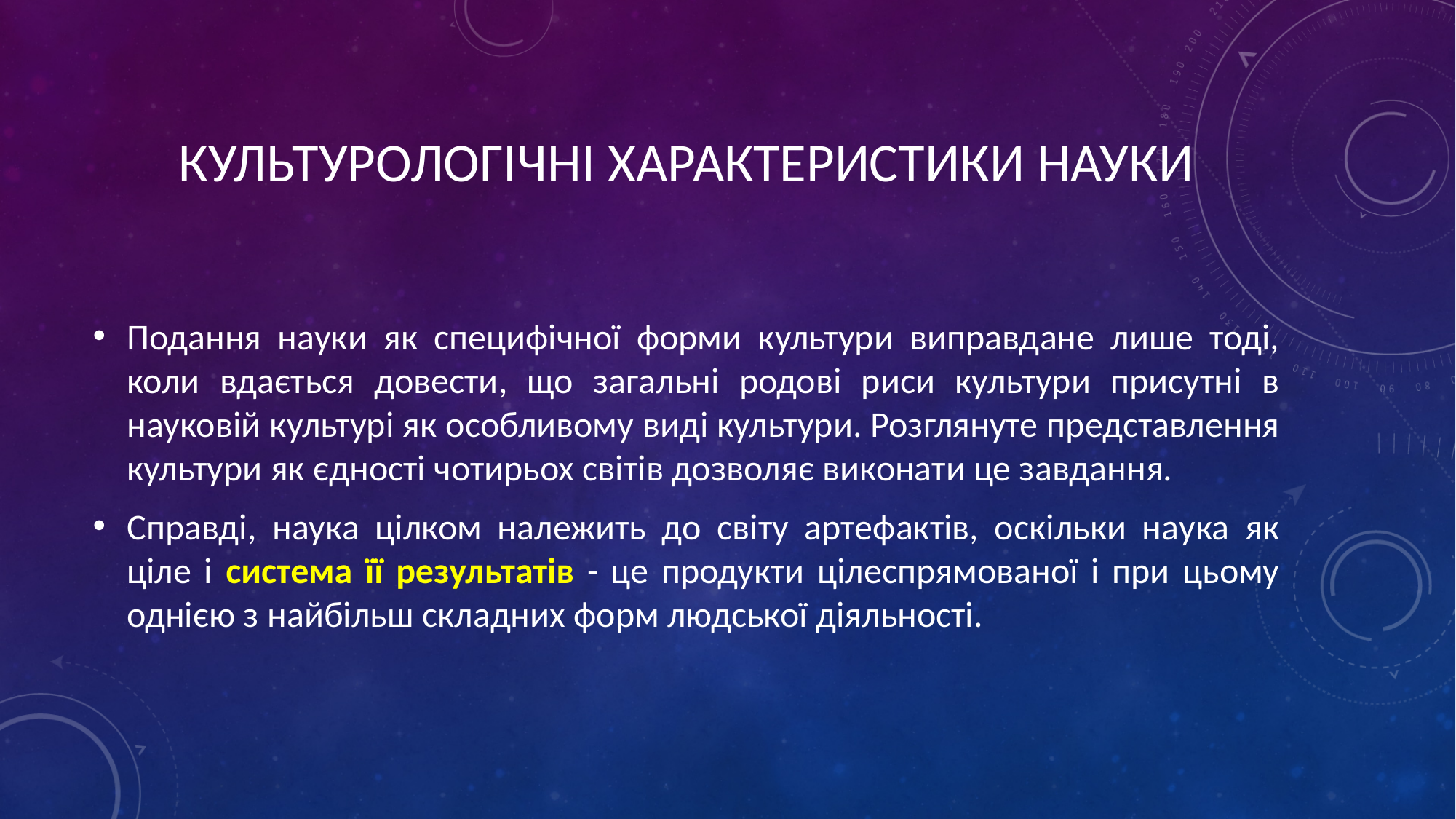

# Культурологічні характеристики науки
Подання науки як специфічної форми культури виправдане лише тоді, коли вдається довести, що загальні родові риси культури присутні в науковій культурі як особливому виді культури. Розглянуте представлення культури як єдності чотирьох світів дозволяє виконати це завдання.
Справді, наука цілком належить до світу артефактів, оскільки наука як ціле і система її результатів - це продукти цілеспрямованої і при цьому однією з найбільш складних форм людської діяльності.